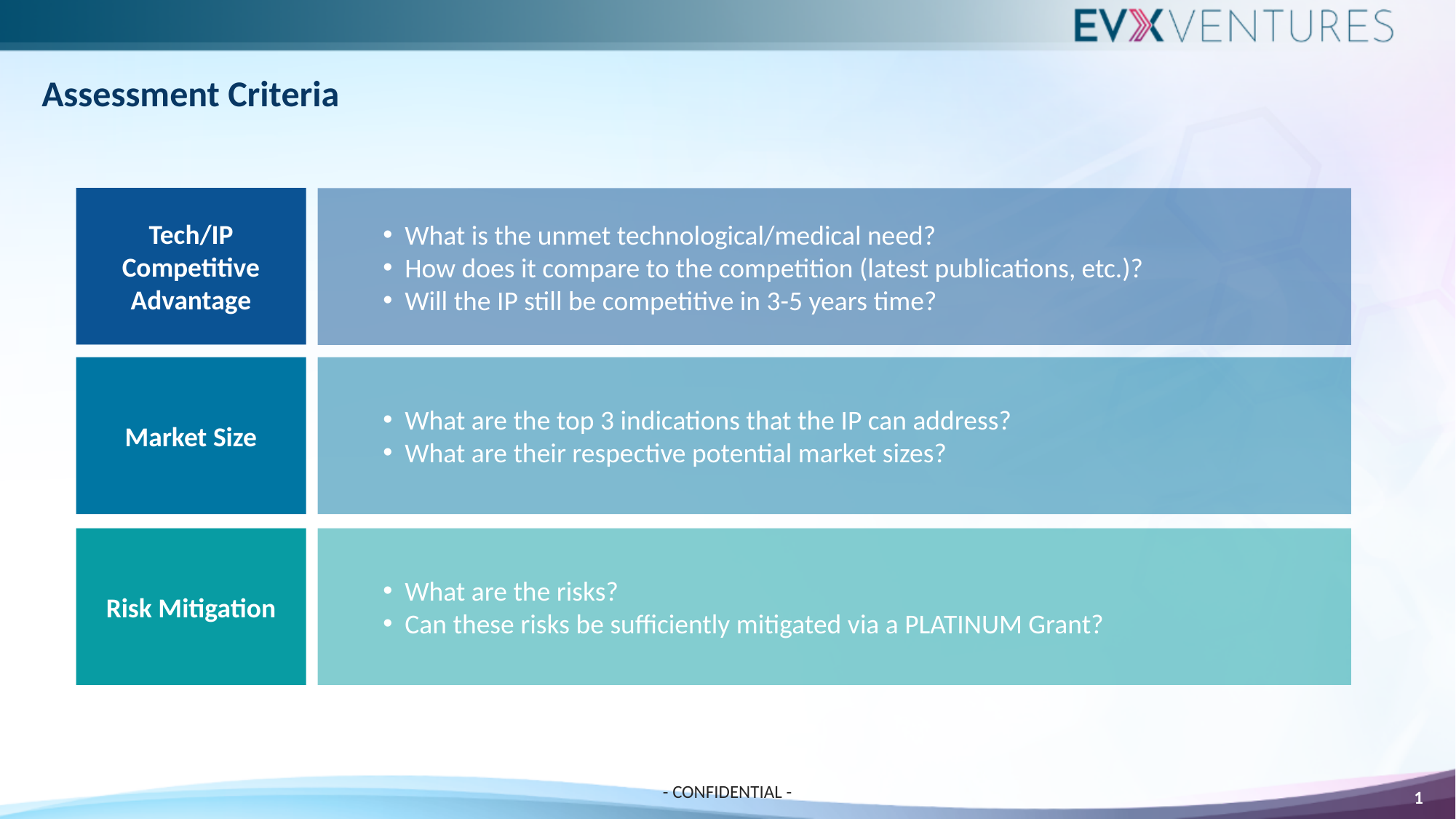

# Assessment Criteria
Tech/IP Competitive Advantage
What is the unmet technological/medical need?
How does it compare to the competition (latest publications, etc.)?
Will the IP still be competitive in 3-5 years time?
Market Size
What are the top 3 indications that the IP can address?
What are their respective potential market sizes?
Risk Mitigation
What are the risks?
Can these risks be sufficiently mitigated via a PLATINUM Grant?
1